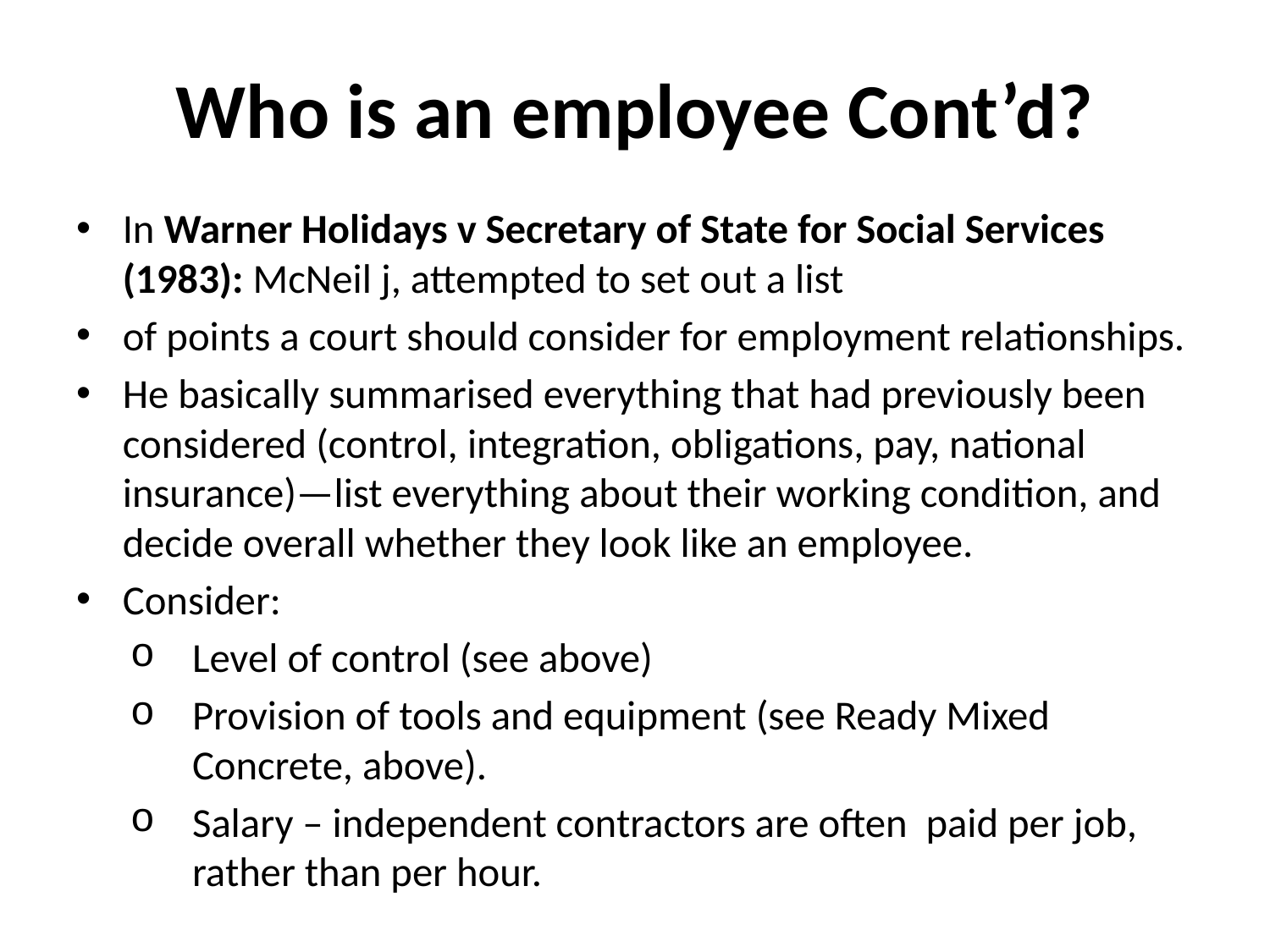

# Who is an employee Cont’d?
In Warner Holidays v Secretary of State for Social Services (1983): McNeil j, attempted to set out a list
of points a court should consider for employment relationships.
He basically summarised everything that had previously been considered (control, integration, obligations, pay, national insurance)—list everything about their working condition, and decide overall whether they look like an employee.
Consider:
Level of control (see above)
Provision of tools and equipment (see Ready Mixed Concrete, above).
Salary – independent contractors are often  paid per job, rather than per hour.